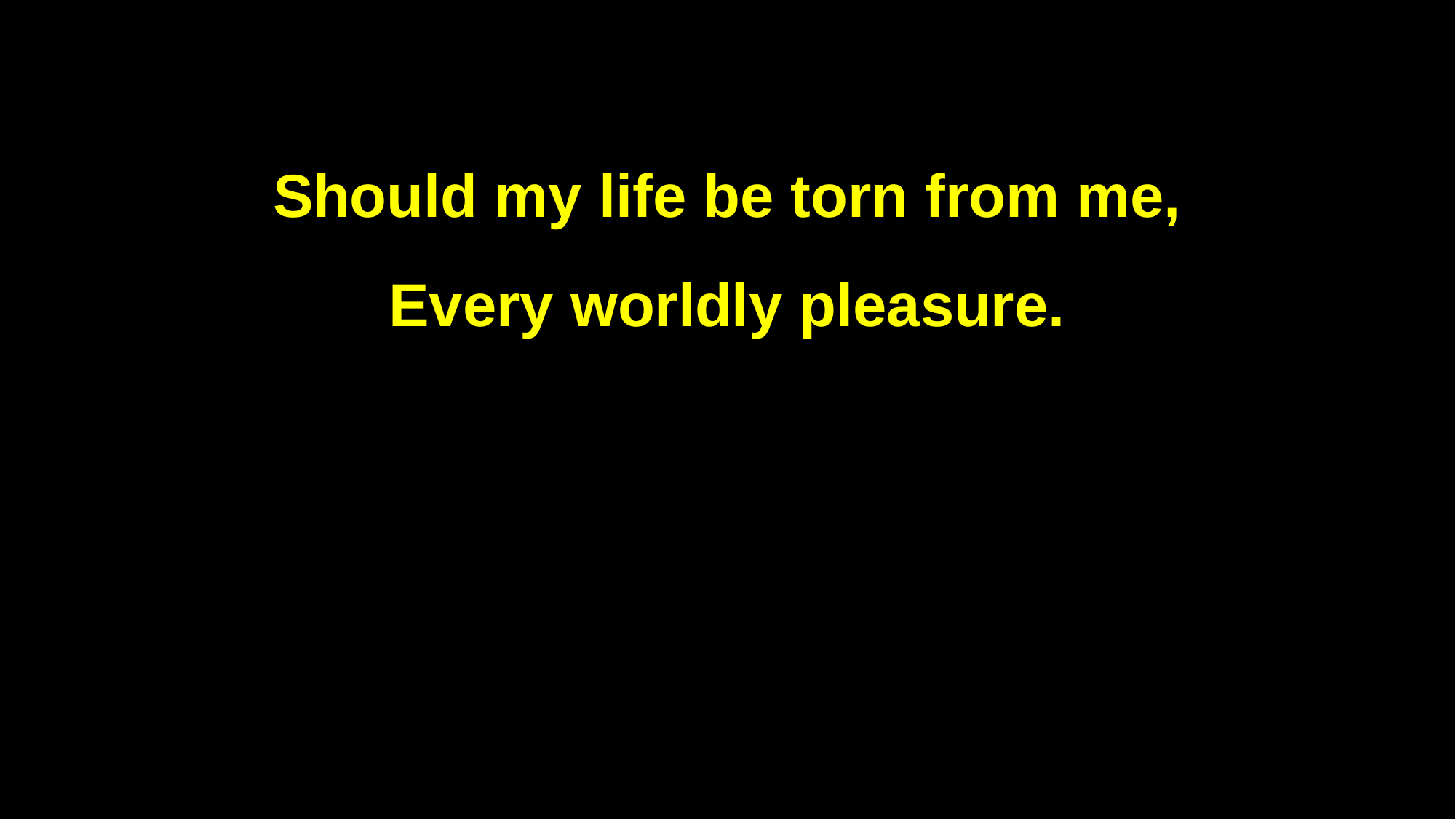

Should my life be torn from me,
Every worldly pleasure.